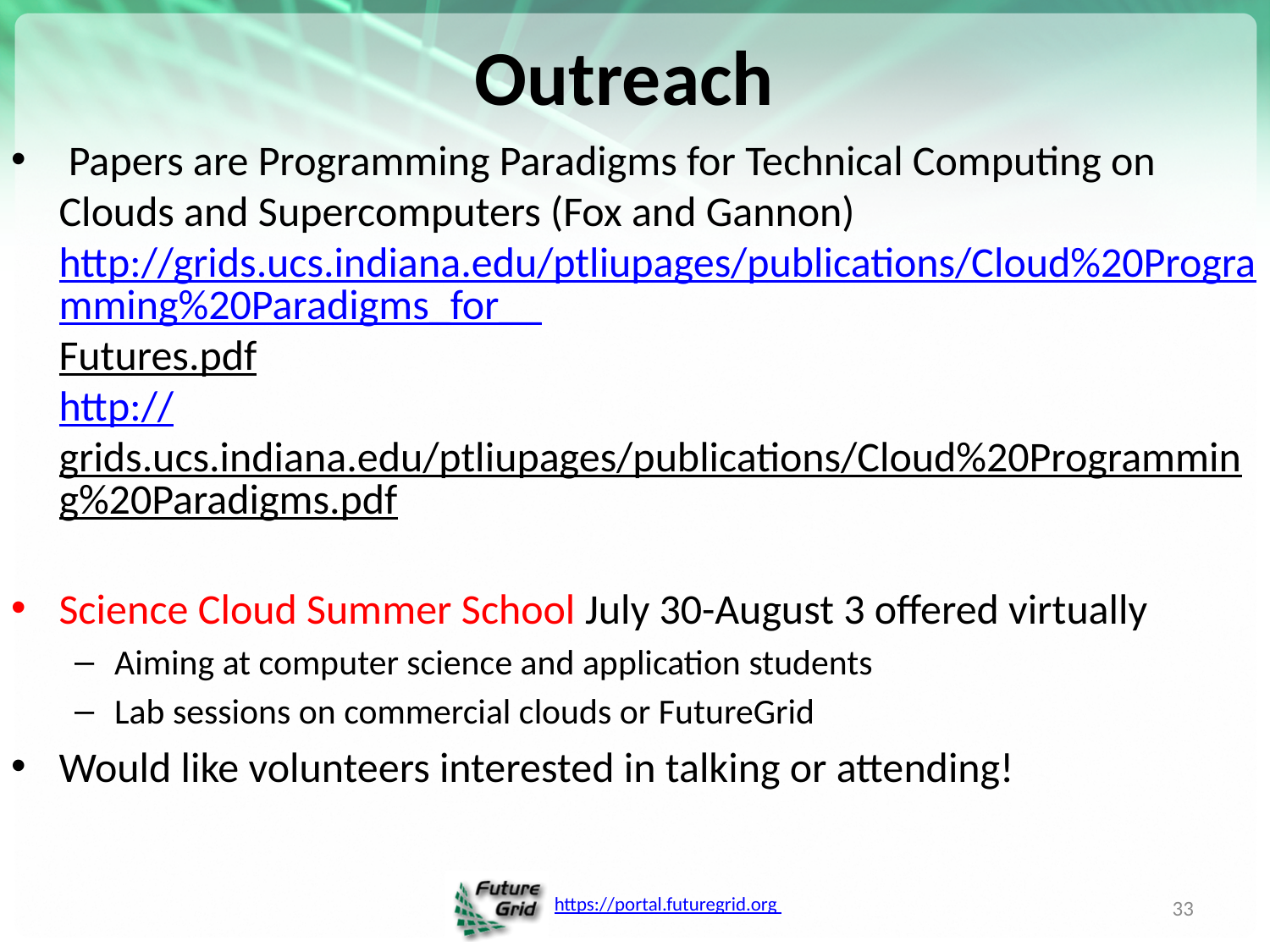

# Outreach
 Papers are Programming Paradigms for Technical Computing on Clouds and Supercomputers (Fox and Gannon) http://grids.ucs.indiana.edu/ptliupages/publications/Cloud%20Programming%20Paradigms_for__Futures.pdf
http://grids.ucs.indiana.edu/ptliupages/publications/Cloud%20Programming%20Paradigms.pdf
Science Cloud Summer School July 30-August 3 offered virtually
Aiming at computer science and application students
Lab sessions on commercial clouds or FutureGrid
Would like volunteers interested in talking or attending!

33